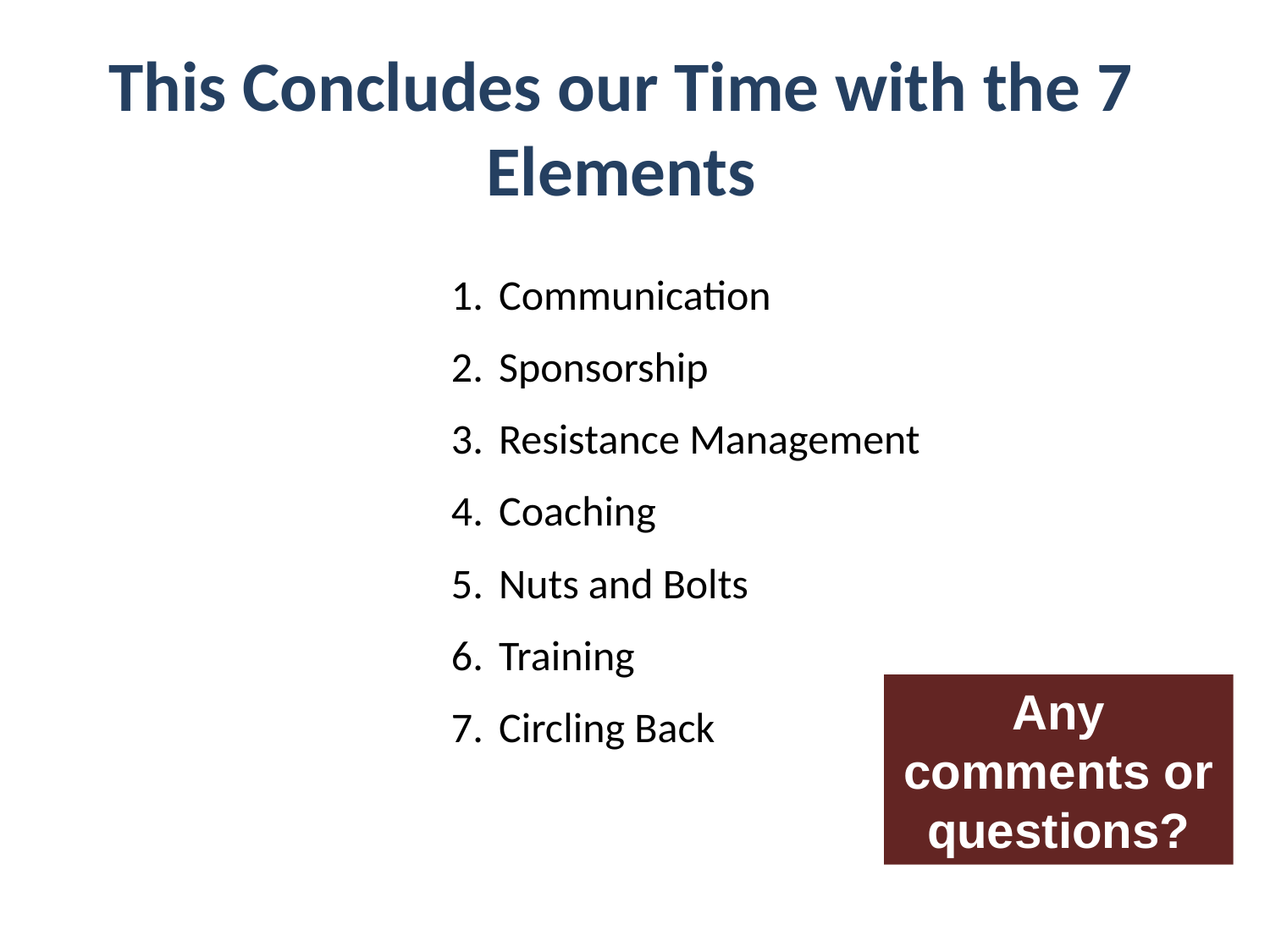

This Concludes our Time with the 7 Elements
Communication
Sponsorship
Resistance Management
Coaching
Nuts and Bolts
Training
Circling Back
Any comments or questions?